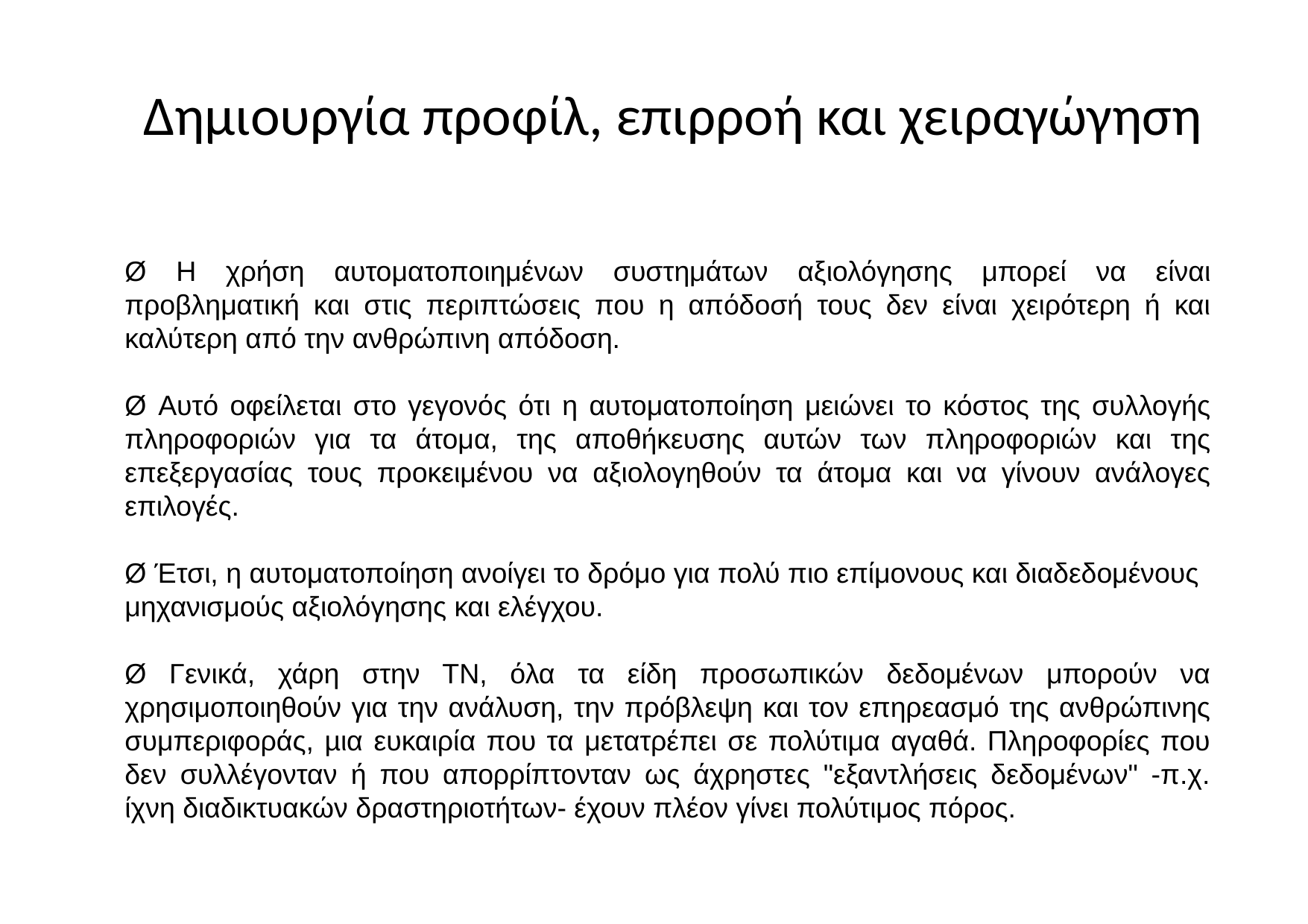

# Δημιουργία προφίλ, επιρροή και χειραγώγηση
Ø Η χρήση αυτοματοποιημένων συστημάτων αξιολόγησης μπορεί να είναι προβληματική και στις περιπτώσεις που η απόδοσή τους δεν είναι χειρότερη ή και καλύτερη από την ανθρώπινη απόδοση.

Ø Αυτό οφείλεται στο γεγονός ότι η αυτοματοποίηση μειώνει το κόστος της συλλογής πληροφοριών για τα άτομα, της αποθήκευσης αυτών των πληροφοριών και της επεξεργασίας τους προκειμένου να αξιολογηθούν τα άτομα και να γίνουν ανάλογες επιλογές.

Ø Έτσι, η αυτοματοποίηση ανοίγει το δρόμο για πολύ πιο επίμονους και διαδεδομένους
μηχανισμούς αξιολόγησης και ελέγχου.

Ø Γενικά, χάρη στην ΤΝ, όλα τα είδη προσωπικών δεδομένων μπορούν να χρησιμοποιηθούν για την ανάλυση, την πρόβλεψη και τον επηρεασμό της ανθρώπινης συμπεριφοράς, µια ευκαιρία που τα μετατρέπει σε πολύτιμα αγαθά. Πληροφορίες που δεν συλλέγονταν ή που απορρίπτονταν ως άχρηστες "εξαντλήσεις δεδομένων" -π.χ. ίχνη διαδικτυακών δραστηριοτήτων- έχουν πλέον γίνει πολύτιμος πόρος.